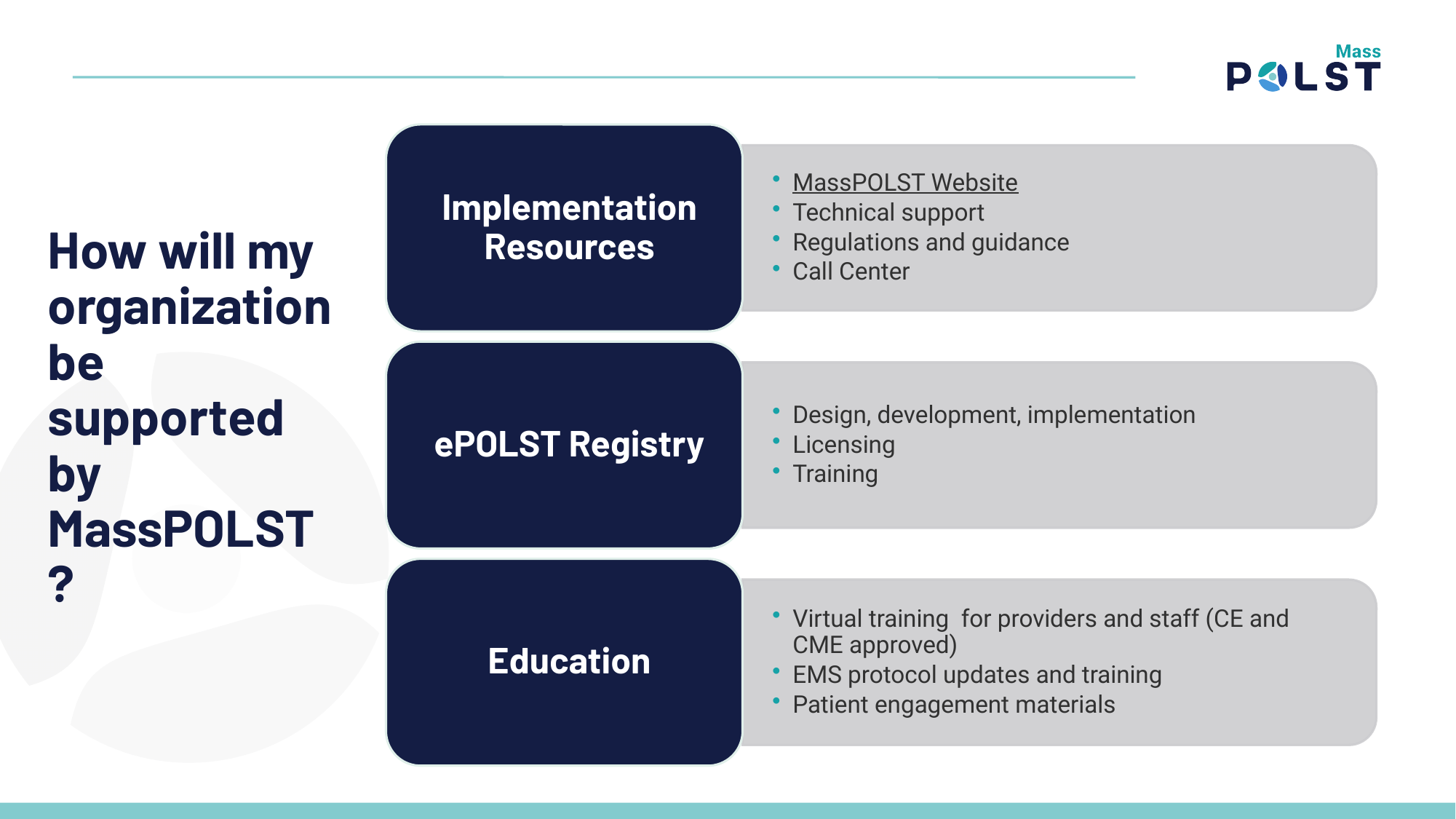

MassPOLST Website
Technical support
Regulations and guidance
Call Center
Implementation Resources
Design, development, implementation
Licensing
Training
ePOLST Registry
Virtual training  for providers and staff (CE and CME approved)
EMS protocol updates and training
Patient engagement materials
Education
# How will my organization be supported by MassPOLST?